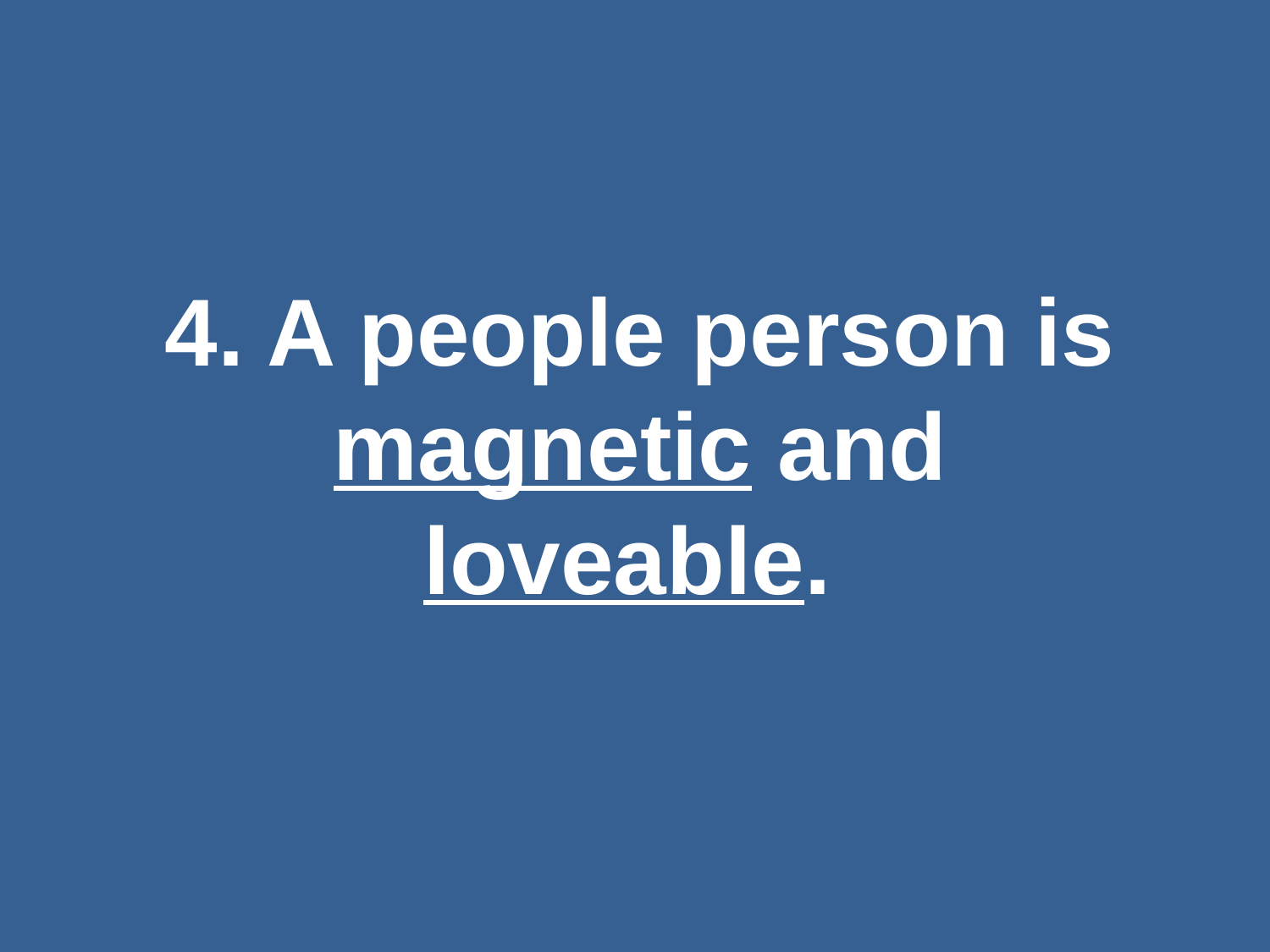

#
4. A people person is magnetic and loveable.